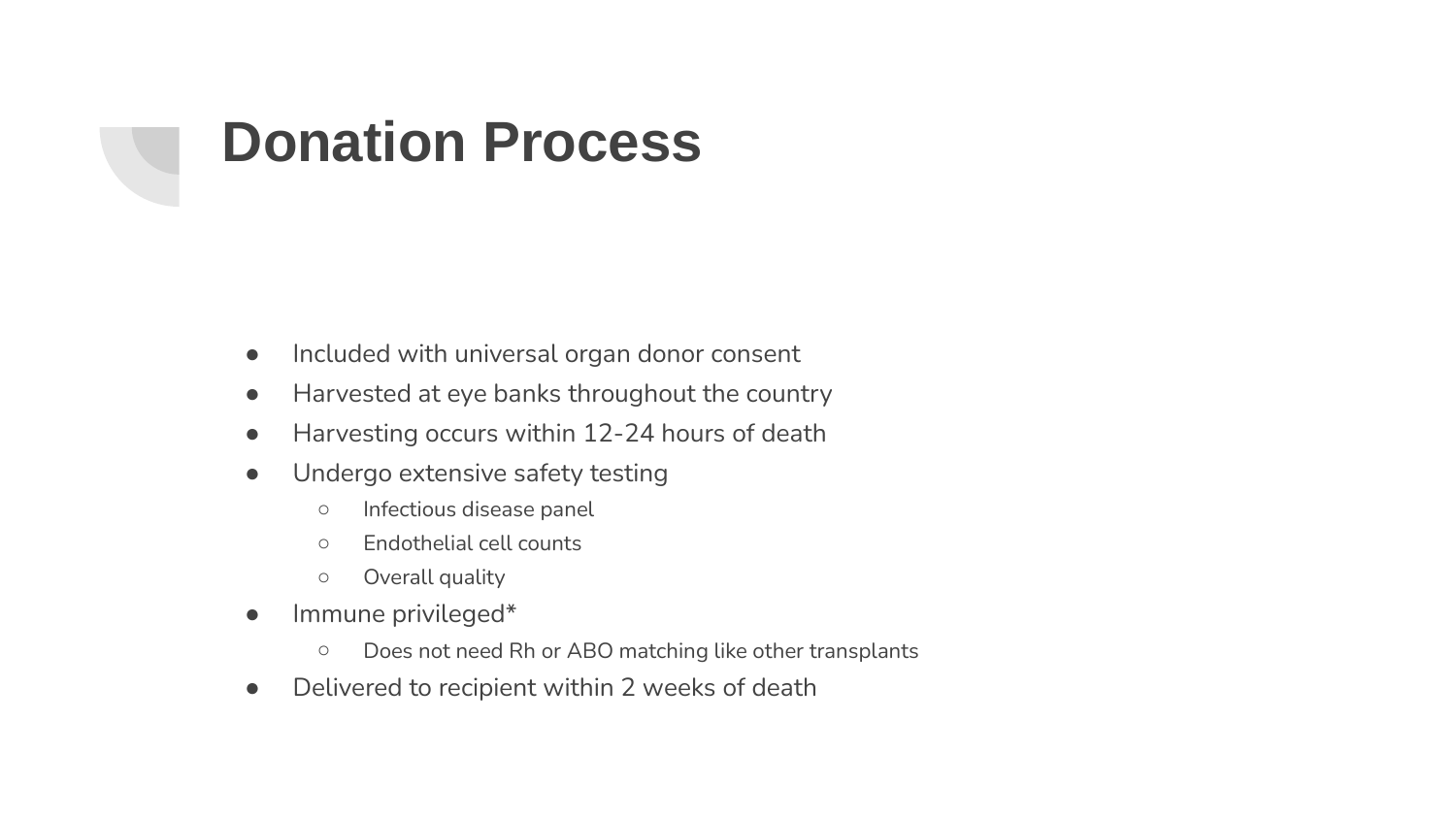

# Donation Process
Included with universal organ donor consent
Harvested at eye banks throughout the country
Harvesting occurs within 12-24 hours of death
Undergo extensive safety testing
Infectious disease panel
Endothelial cell counts
Overall quality
Immune privileged*
Does not need Rh or ABO matching like other transplants
Delivered to recipient within 2 weeks of death